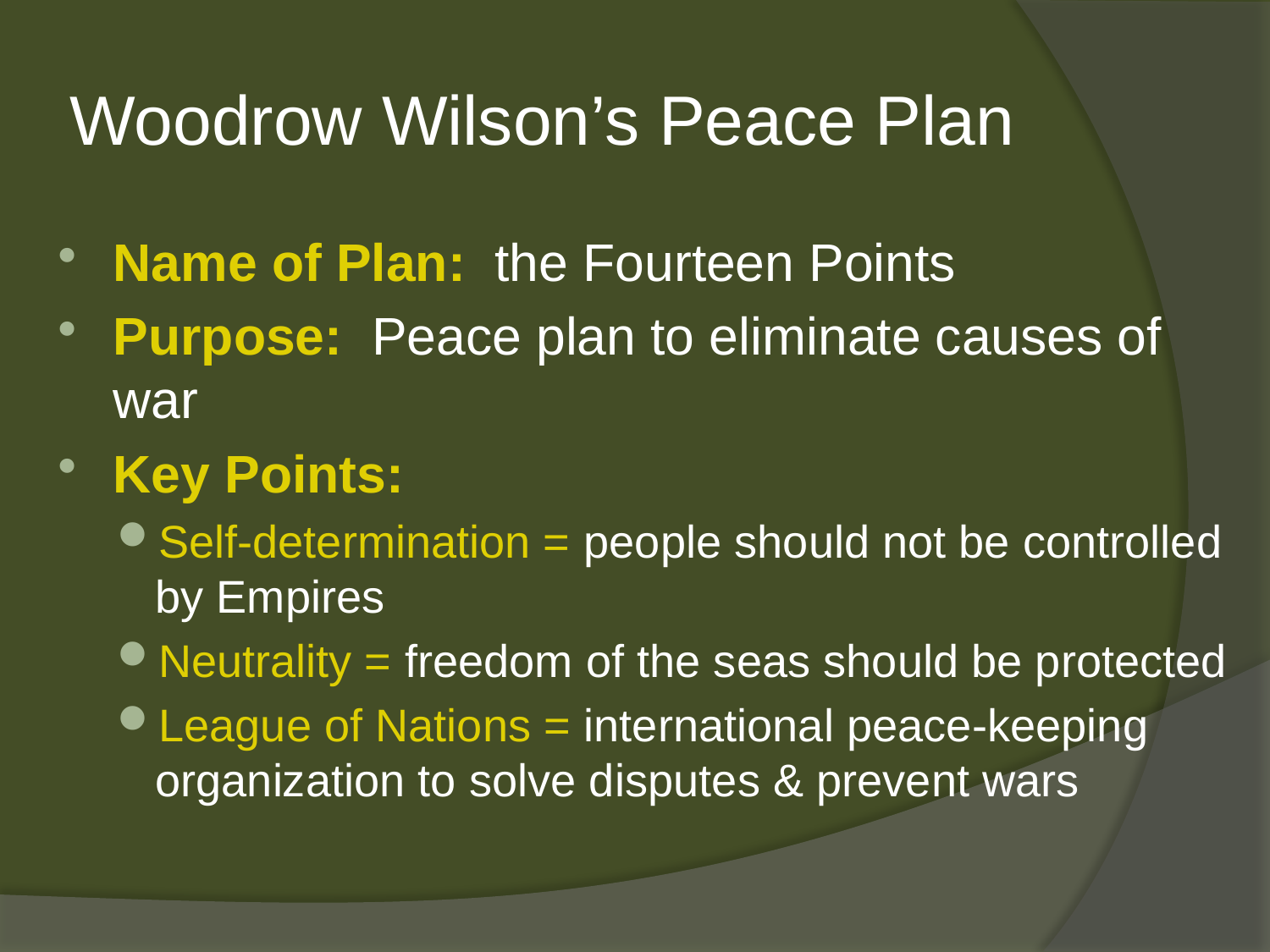

# Woodrow Wilson’s Peace Plan
Name of Plan:  the Fourteen Points
Purpose:  Peace plan to eliminate causes of war
Key Points:
Self-determination = people should not be controlled by Empires
Neutrality = freedom of the seas should be protected
League of Nations = international peace-keeping organization to solve disputes & prevent wars